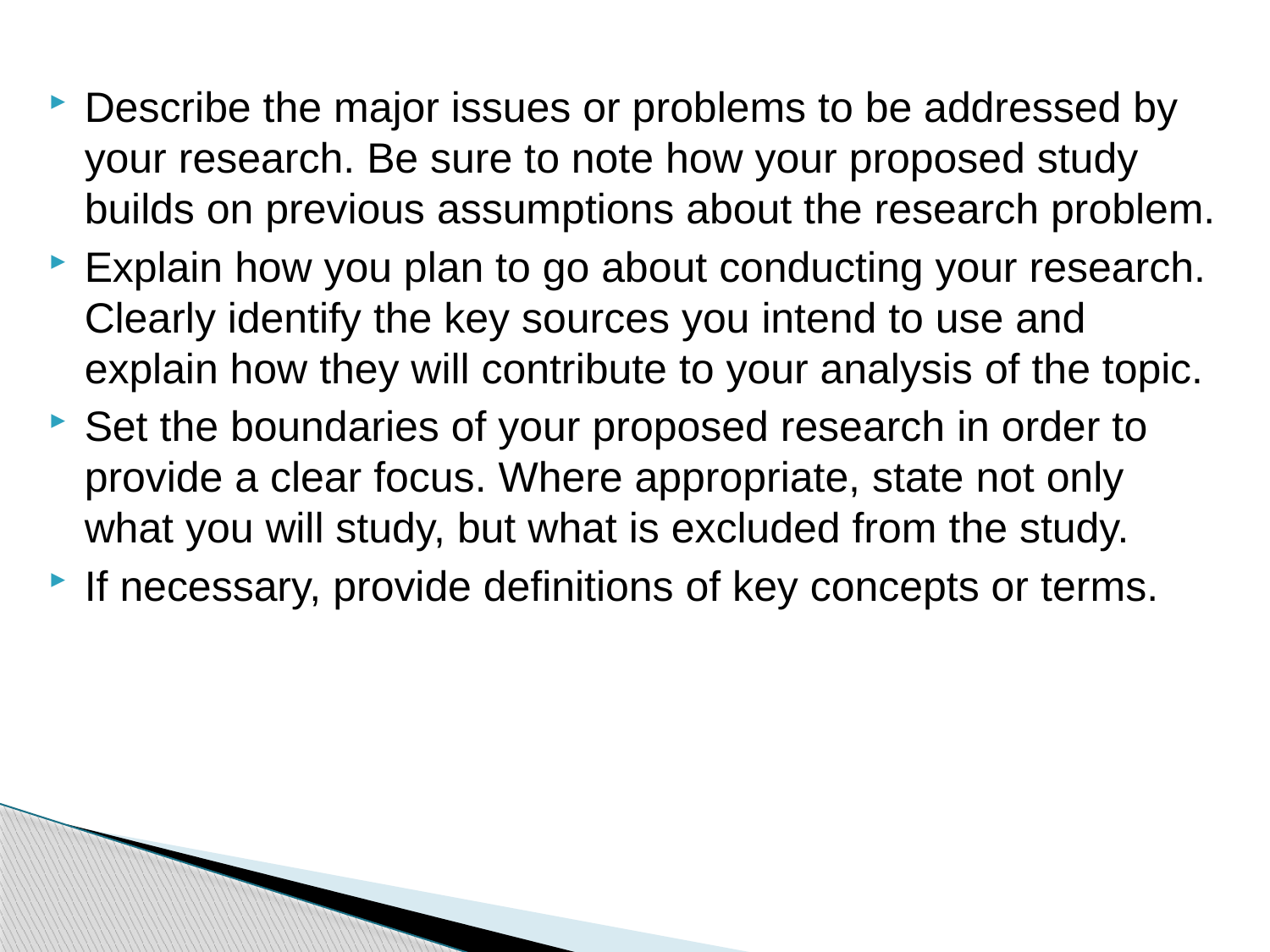

Describe the major issues or problems to be addressed by your research. Be sure to note how your proposed study builds on previous assumptions about the research problem.
Explain how you plan to go about conducting your research. Clearly identify the key sources you intend to use and explain how they will contribute to your analysis of the topic.
Set the boundaries of your proposed research in order to provide a clear focus. Where appropriate, state not only what you will study, but what is excluded from the study.
If necessary, provide definitions of key concepts or terms.